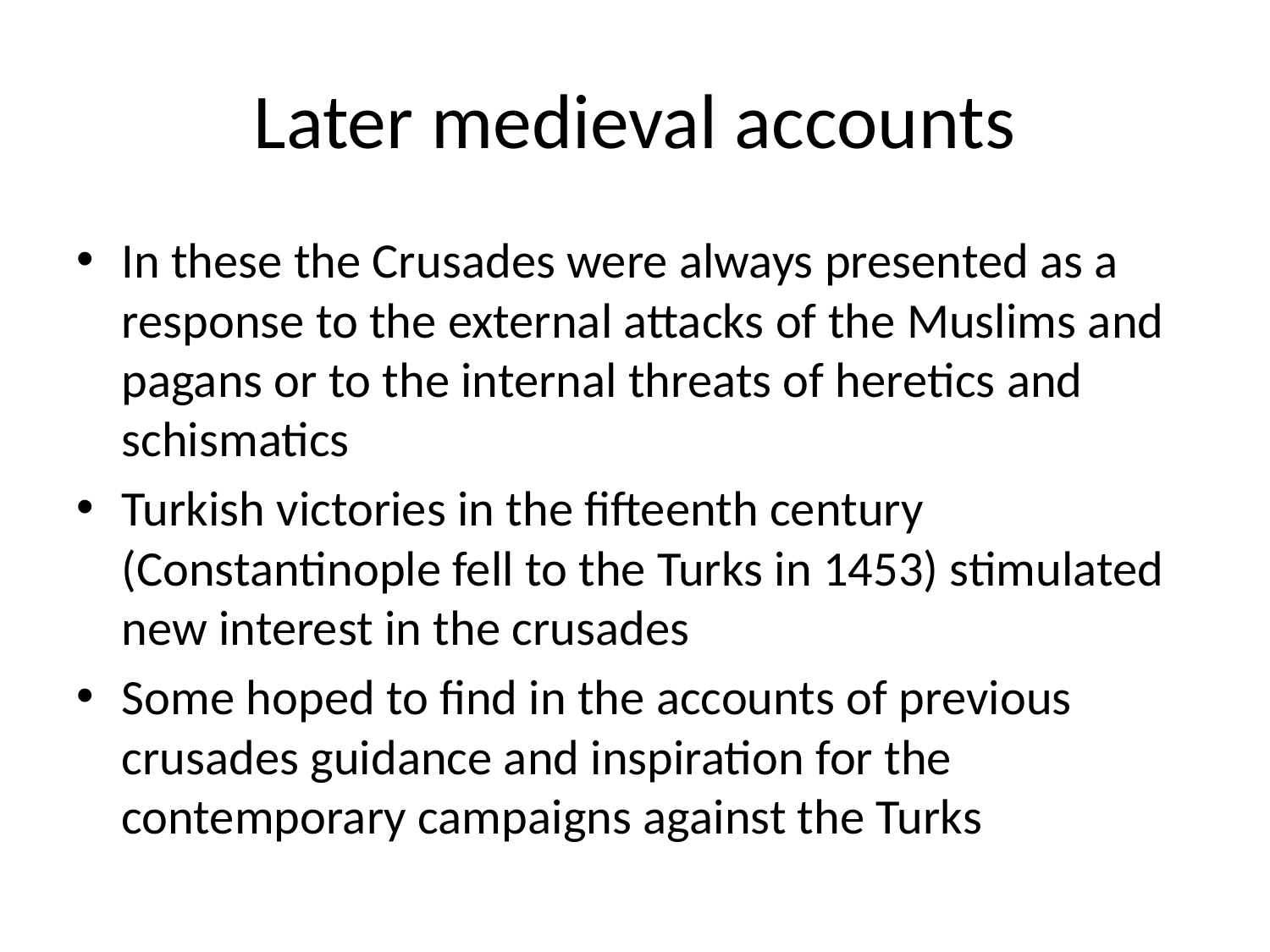

# Later medieval accounts
In these the Crusades were always presented as a response to the external attacks of the Muslims and pagans or to the internal threats of heretics and schismatics
Turkish victories in the fifteenth century (Constantinople fell to the Turks in 1453) stimulated new interest in the crusades
Some hoped to find in the accounts of previous crusades guidance and inspiration for the contemporary campaigns against the Turks